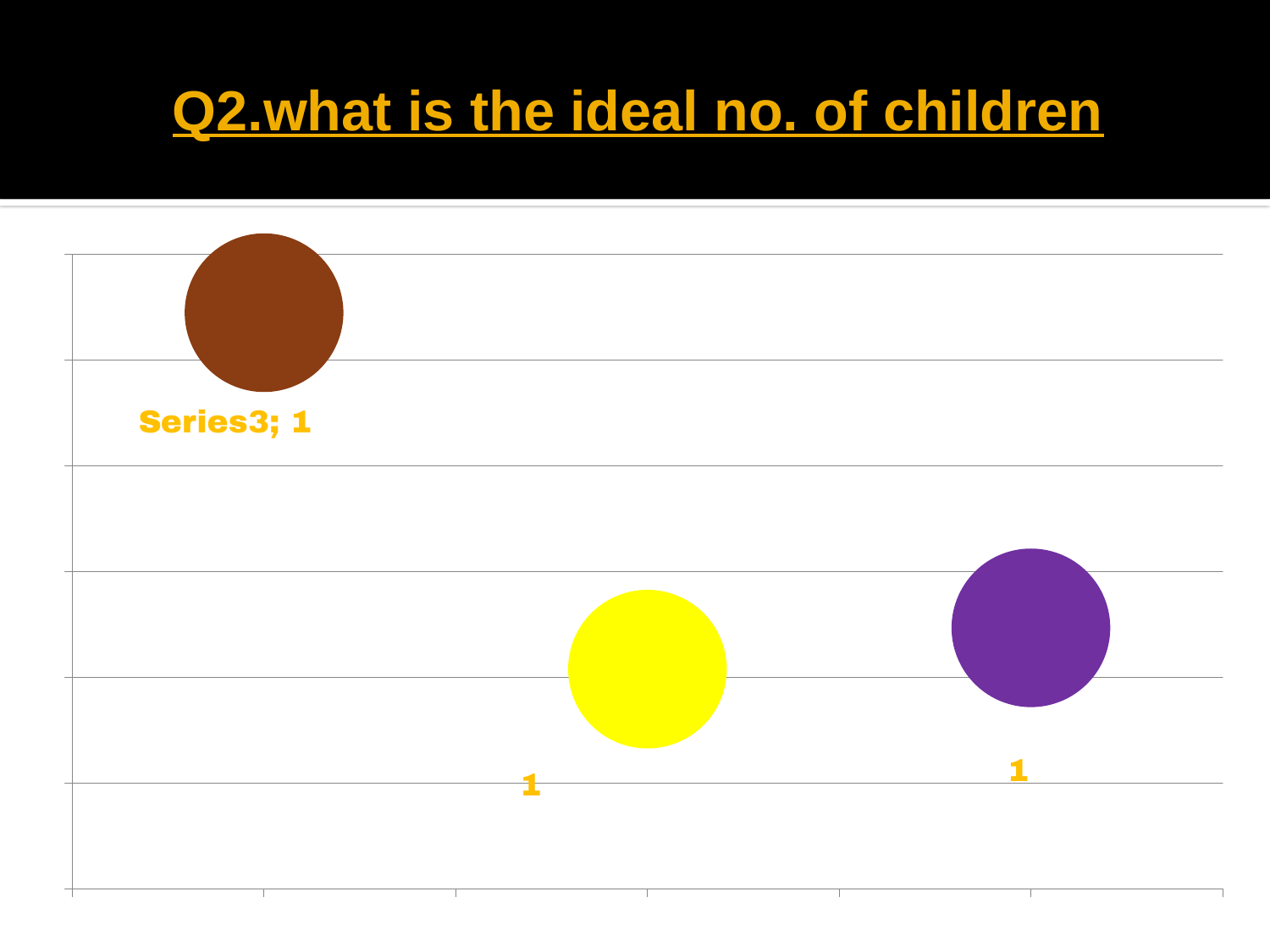

# Q2.what is the ideal no. of children

### Chart

| Category | Q2 |
|---|---|